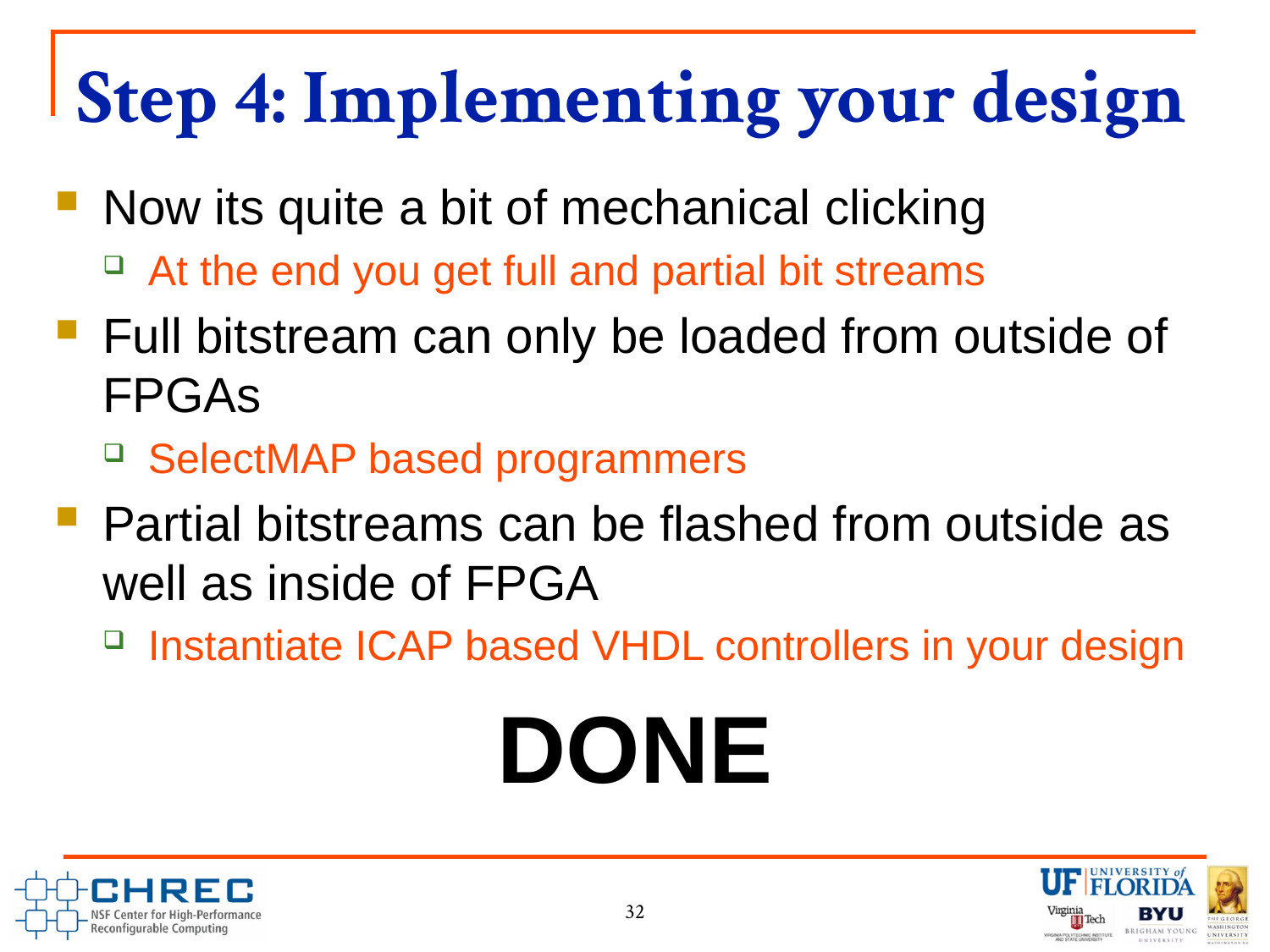

# Step 4: Implementing your design
Now its quite a bit of mechanical clicking
At the end you get full and partial bit streams
Full bitstream can only be loaded from outside of FPGAs
SelectMAP based programmers
Partial bitstreams can be flashed from outside as well as inside of FPGA
Instantiate ICAP based VHDL controllers in your design
DONE
32